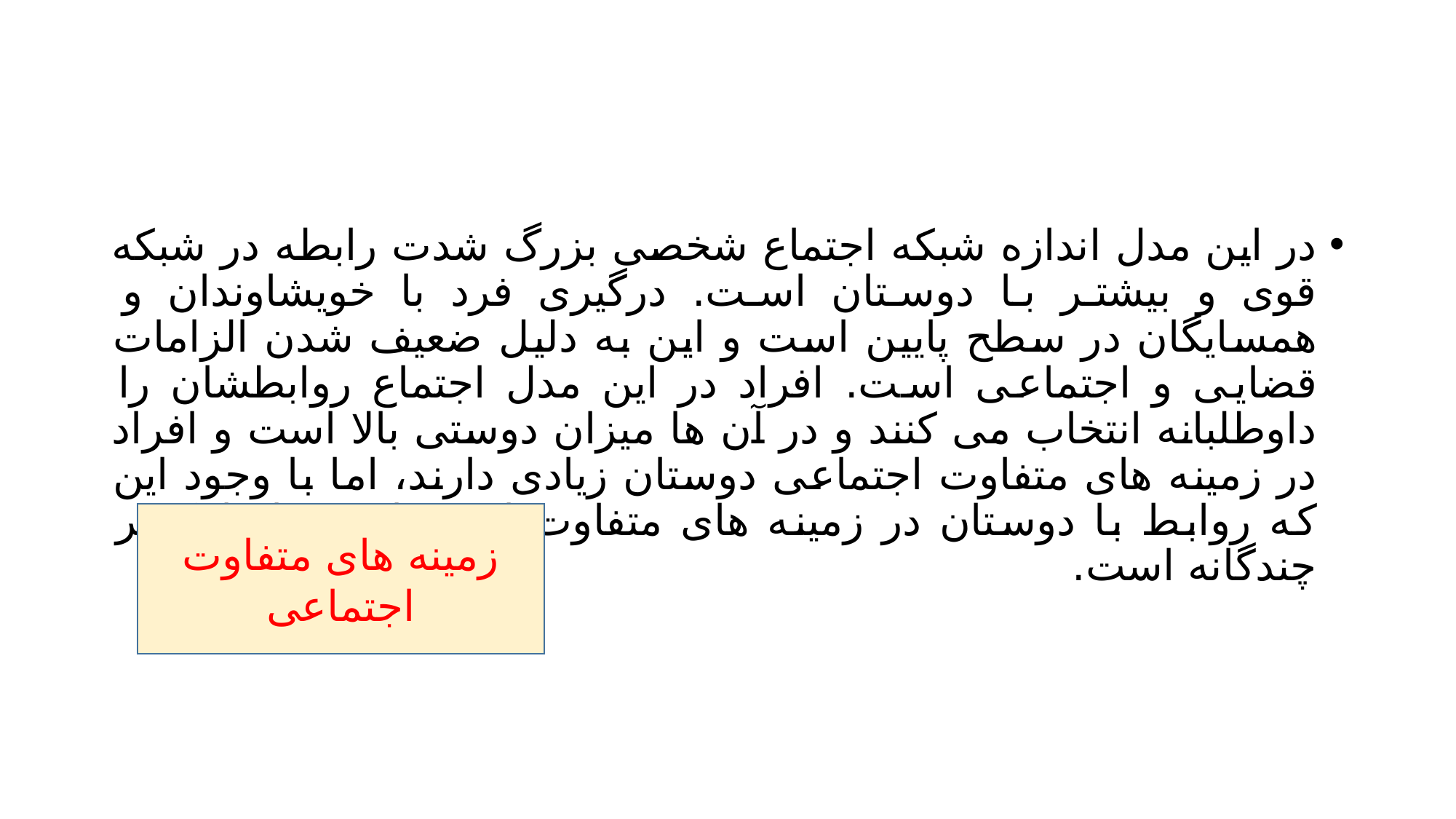

#
در این مدل اندازه شبکه اجتماع شخصی بزرگ شدت رابطه در شبکه قوی و بیشتر با دوستان است. درگیری فرد با خویشاوندان و همسایگان در سطح پایین است و این به دلیل ضعیف شدن الزامات قضایی و اجتماعی است. افراد در این مدل اجتماع روابطشان را داوطلبانه انتخاب می کنند و در آن ها میزان دوستی بالا است و افراد در زمینه های متفاوت اجتماعی دوستان زیادی دارند، اما با وجود این که روابط با دوستان در زمینه های متفاوت است این روابط کمتر چندگانه است.
زمینه های متفاوت اجتماعی